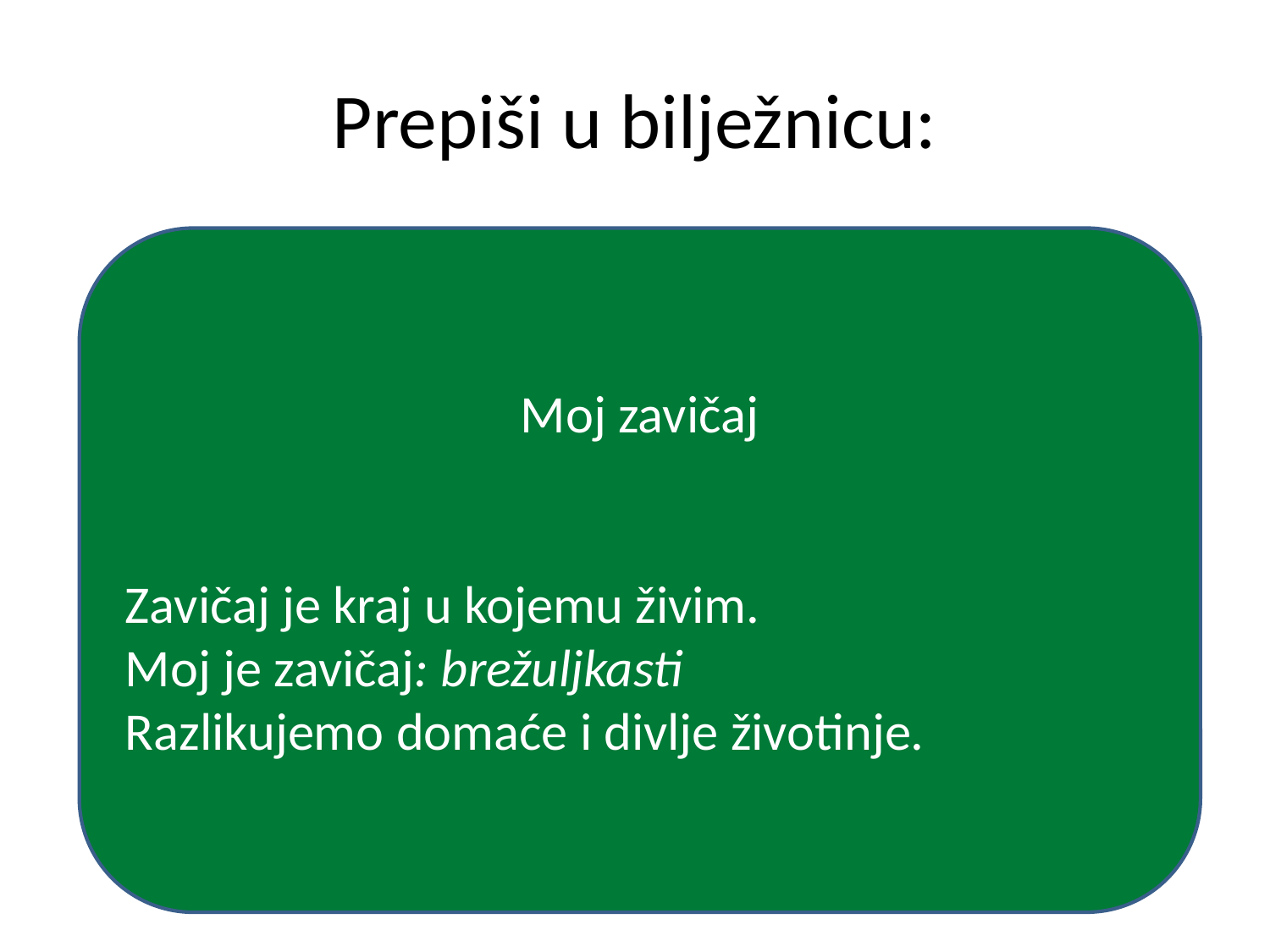

# Prepiši u bilježnicu:

Moj zavičaj

Zavičaj je kraj u kojemu živim.
Moj je zavičaj: brežuljkasti
Razlikujemo domaće i divlje životinje.